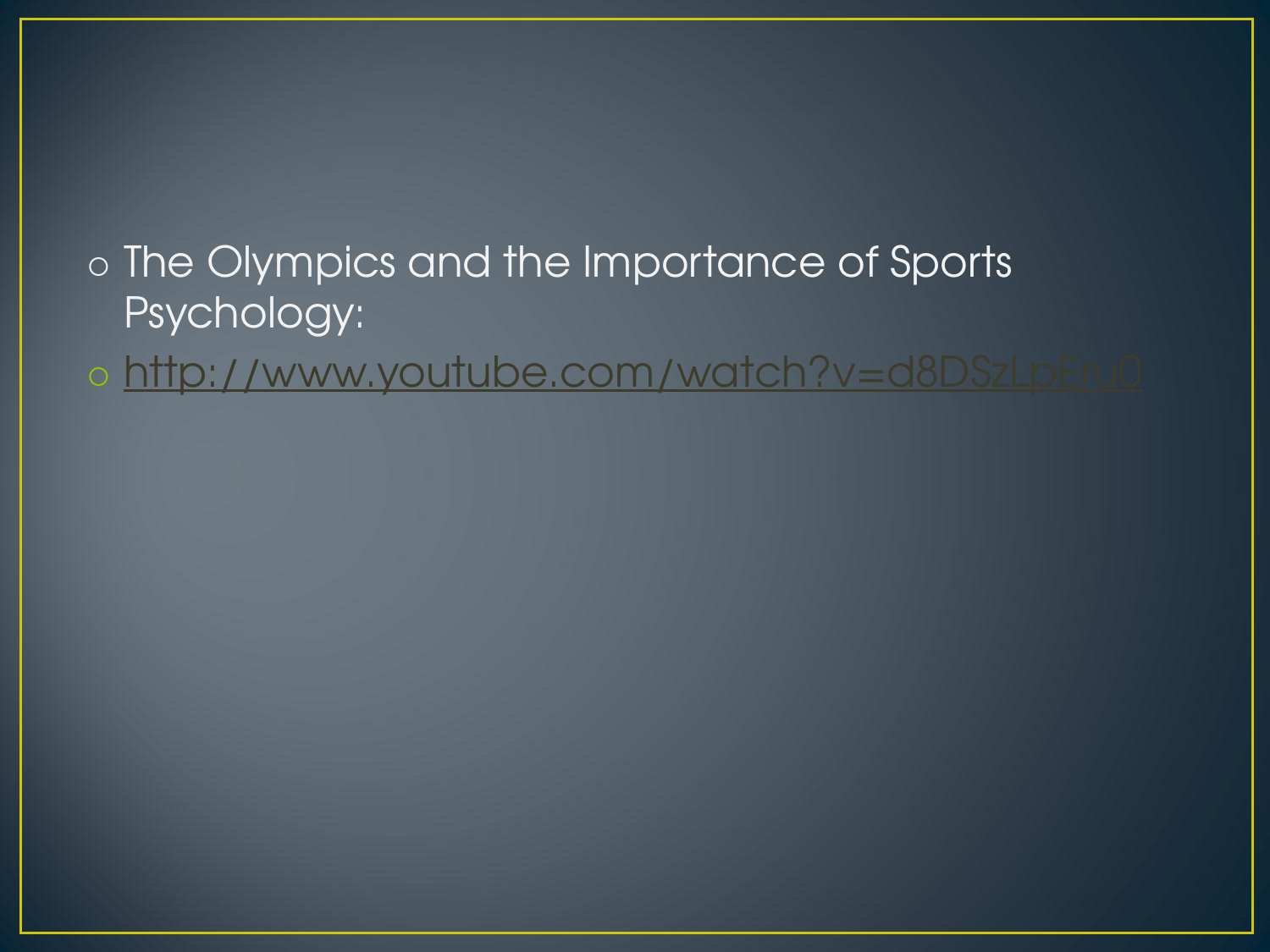

#
The Olympics and the Importance of Sports Psychology:
http://www.youtube.com/watch?v=d8DSzLpEru0